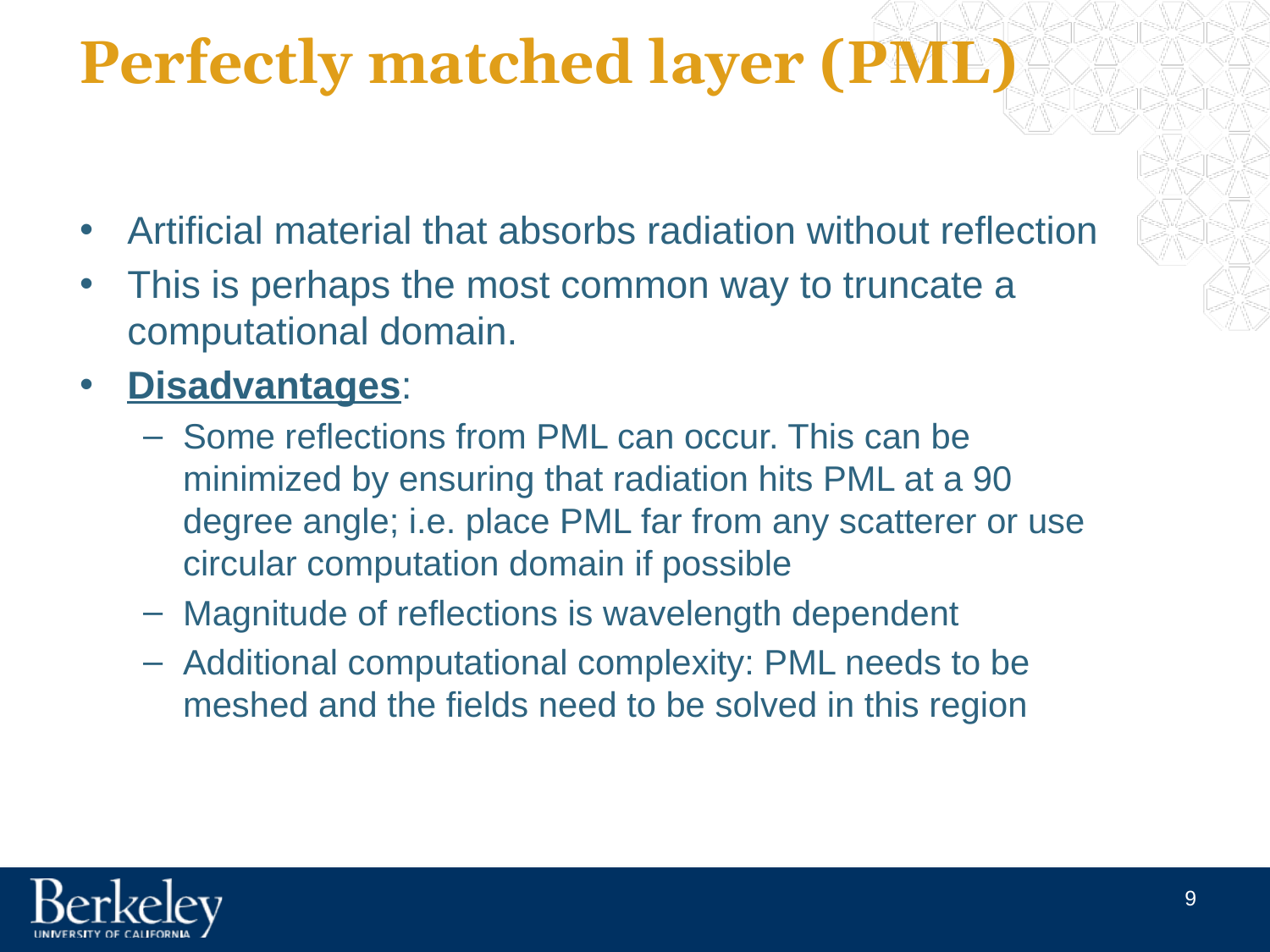

# Perfectly matched layer (PML)
Artificial material that absorbs radiation without reflection
This is perhaps the most common way to truncate a computational domain.
Disadvantages:
Some reflections from PML can occur. This can be minimized by ensuring that radiation hits PML at a 90 degree angle; i.e. place PML far from any scatterer or use circular computation domain if possible
Magnitude of reflections is wavelength dependent
Additional computational complexity: PML needs to be meshed and the fields need to be solved in this region